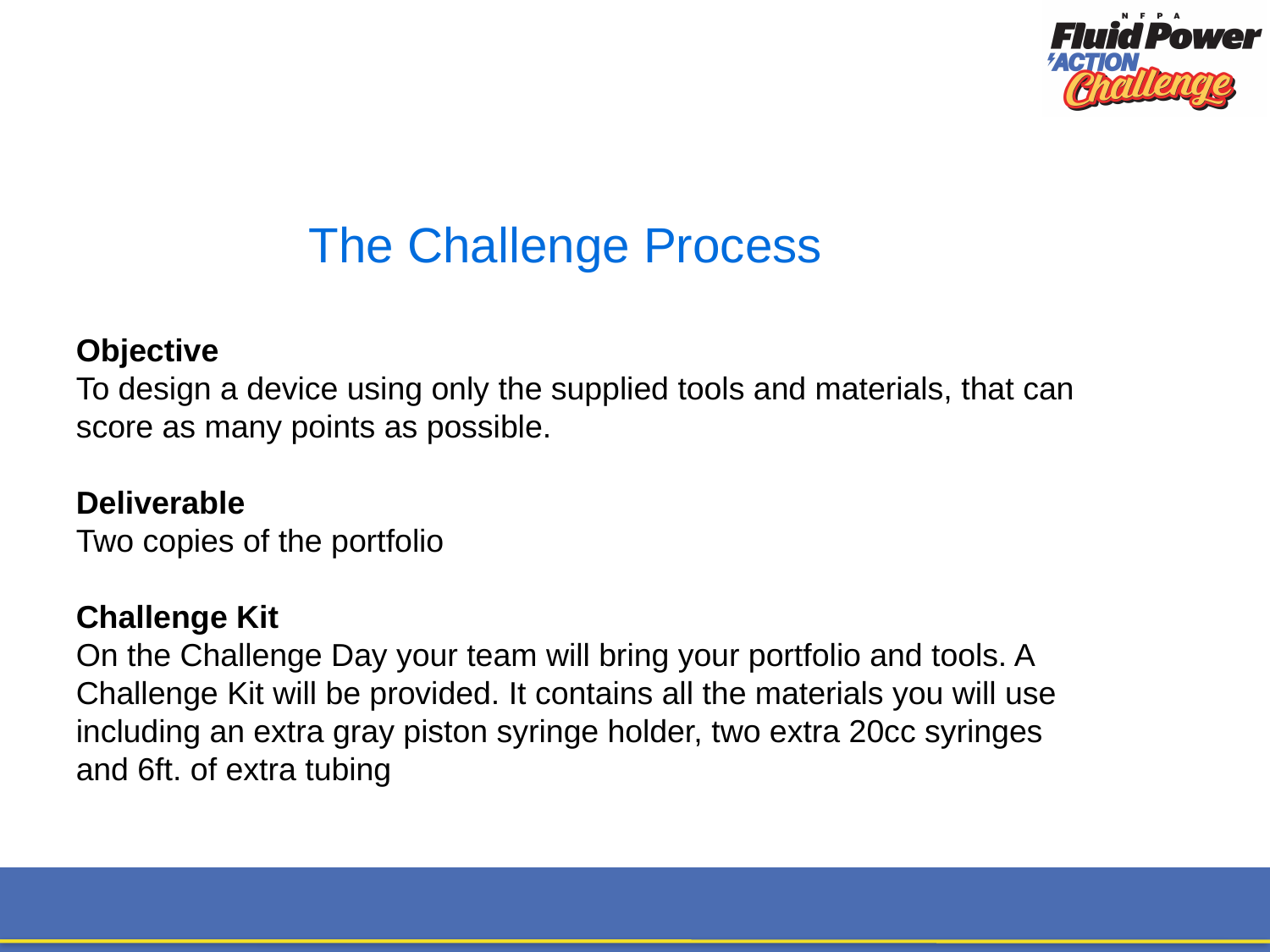

The Challenge Process

Objective
To design a device using only the supplied tools and materials, that can score as many points as possible.

Deliverable
Two copies of the portfolio

Challenge Kit
On the Challenge Day your team will bring your portfolio and tools. A Challenge Kit will be provided. It contains all the materials you will use including an extra gray piston syringe holder, two extra 20cc syringes and 6ft. of extra tubing